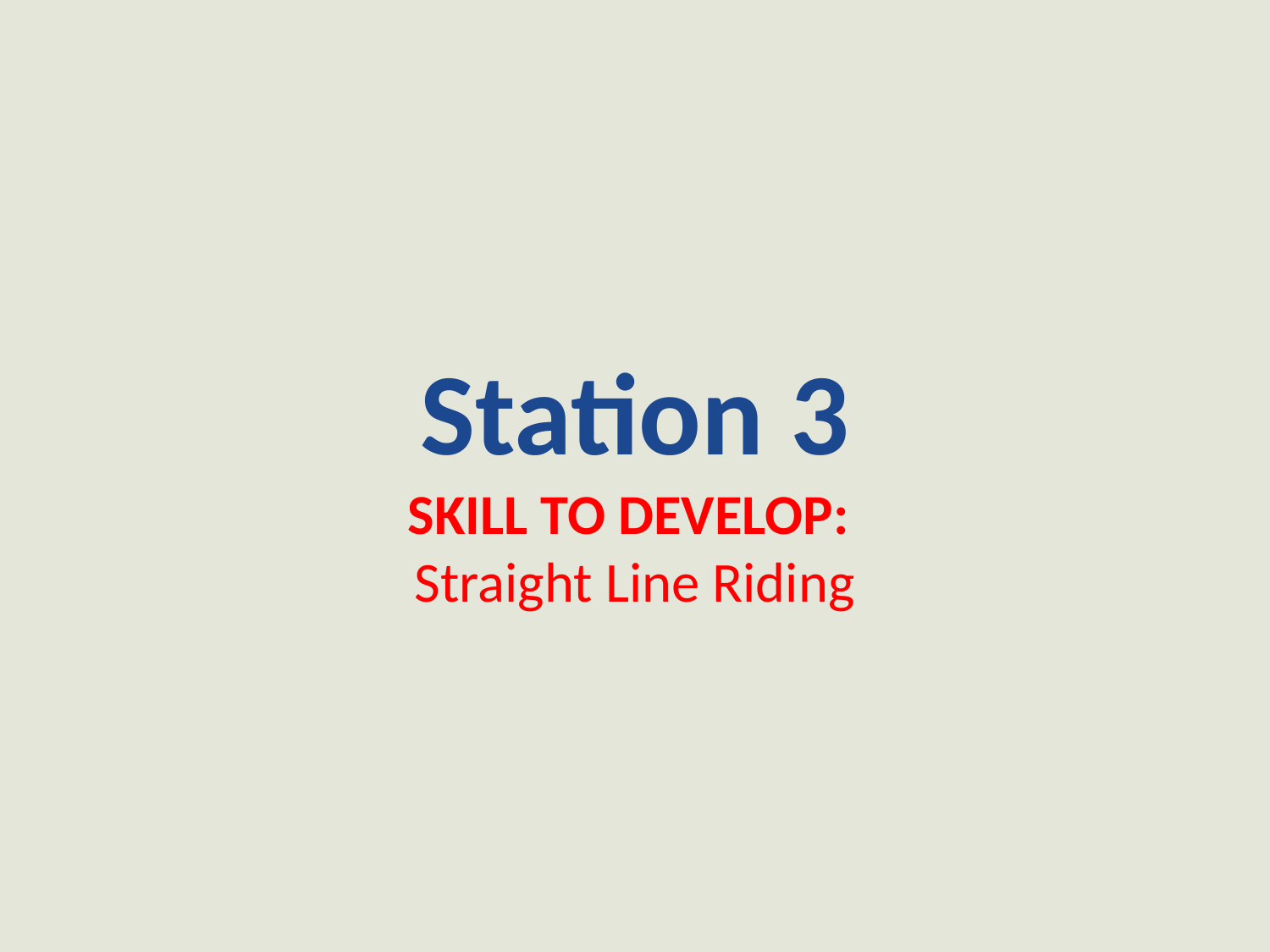

Station 3
Skill to develop:
Straight Line Riding